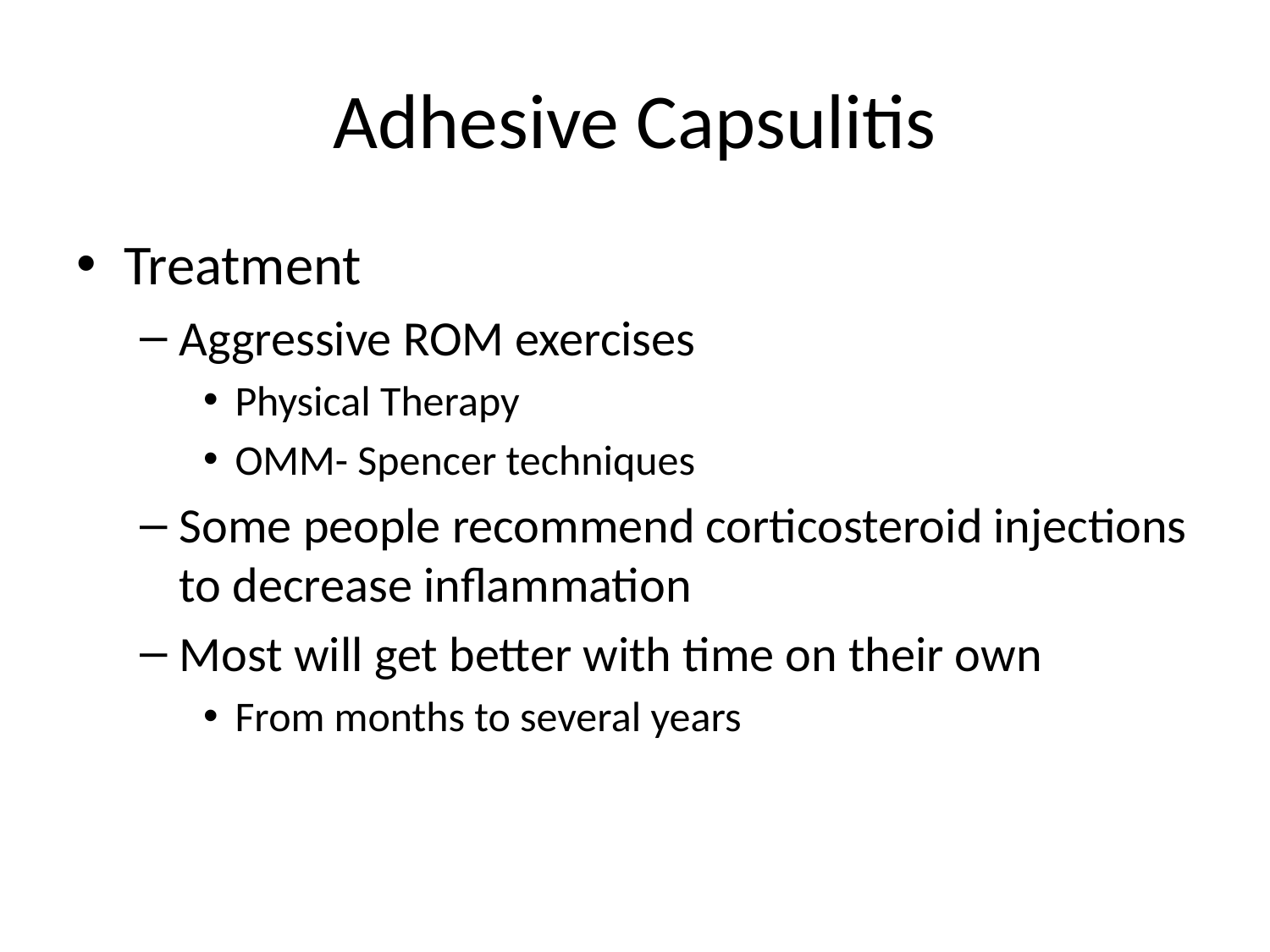

# Adhesive Capsulitis
Treatment
Aggressive ROM exercises
Physical Therapy
OMM- Spencer techniques
Some people recommend corticosteroid injections to decrease inflammation
Most will get better with time on their own
From months to several years